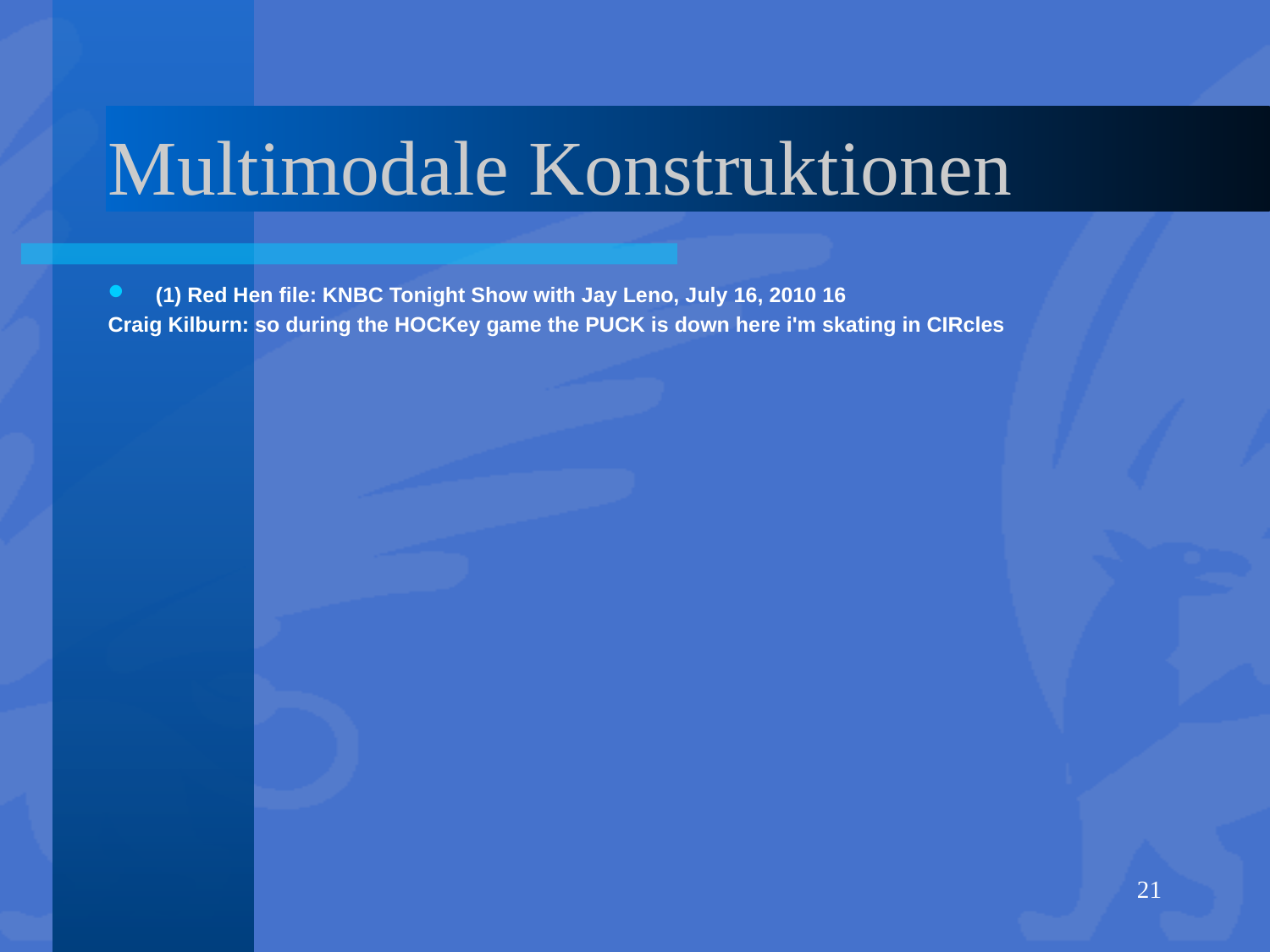

# Multimodale Konstruktionen
(1) Red Hen file: KNBC Tonight Show with Jay Leno, July 16, 2010 16
Craig Kilburn: so during the HOCKey game the PUCK is down here i'm skating in CIRcles

21